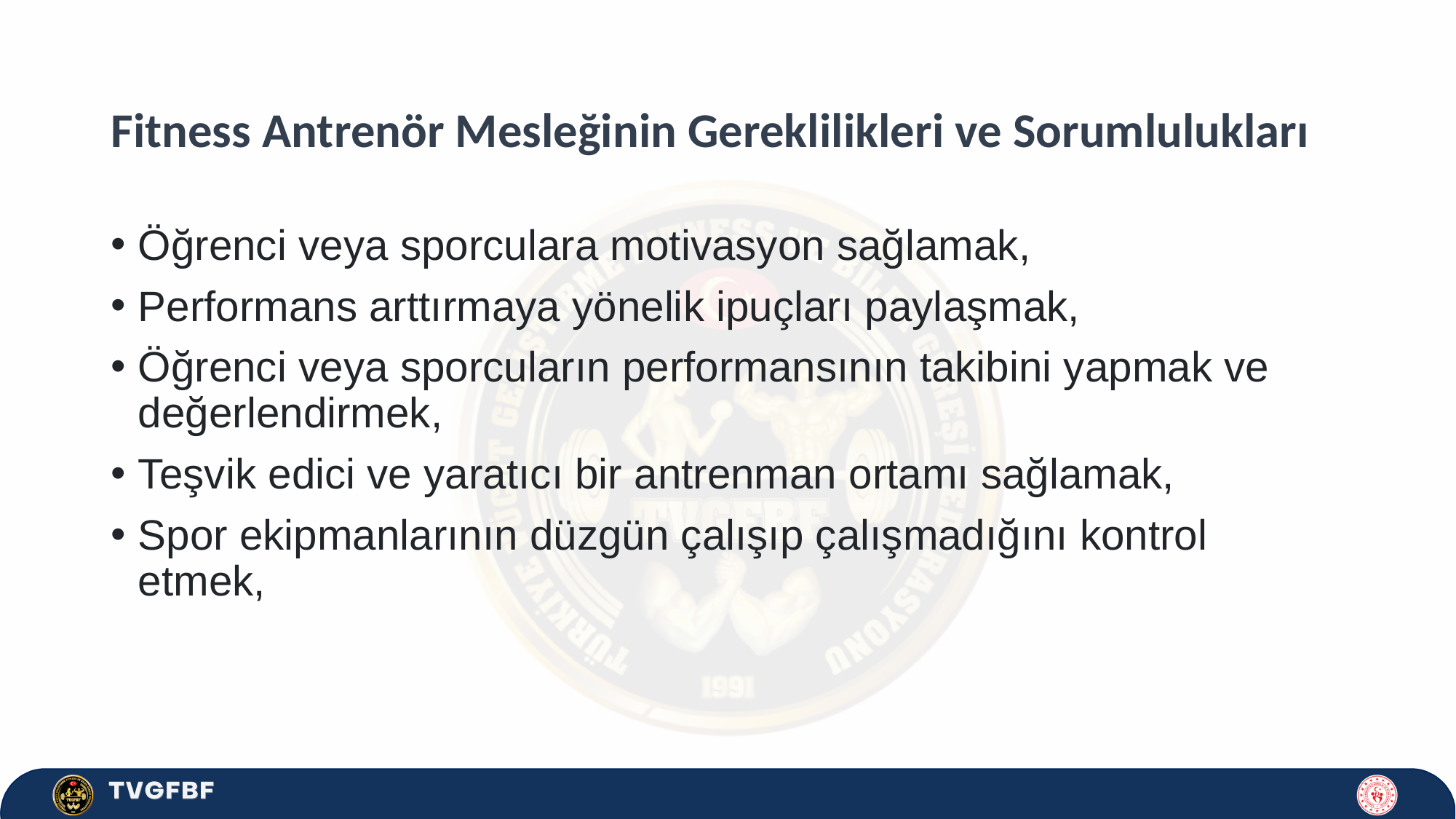

# Fitness Antrenör Mesleğinin Gereklilikleri ve Sorumlulukları
Öğrenci veya sporculara motivasyon sağlamak,
Performans arttırmaya yönelik ipuçları paylaşmak,
Öğrenci veya sporcuların performansının takibini yapmak ve değerlendirmek,
Teşvik edici ve yaratıcı bir antrenman ortamı sağlamak,
Spor ekipmanlarının düzgün çalışıp çalışmadığını kontrol etmek,